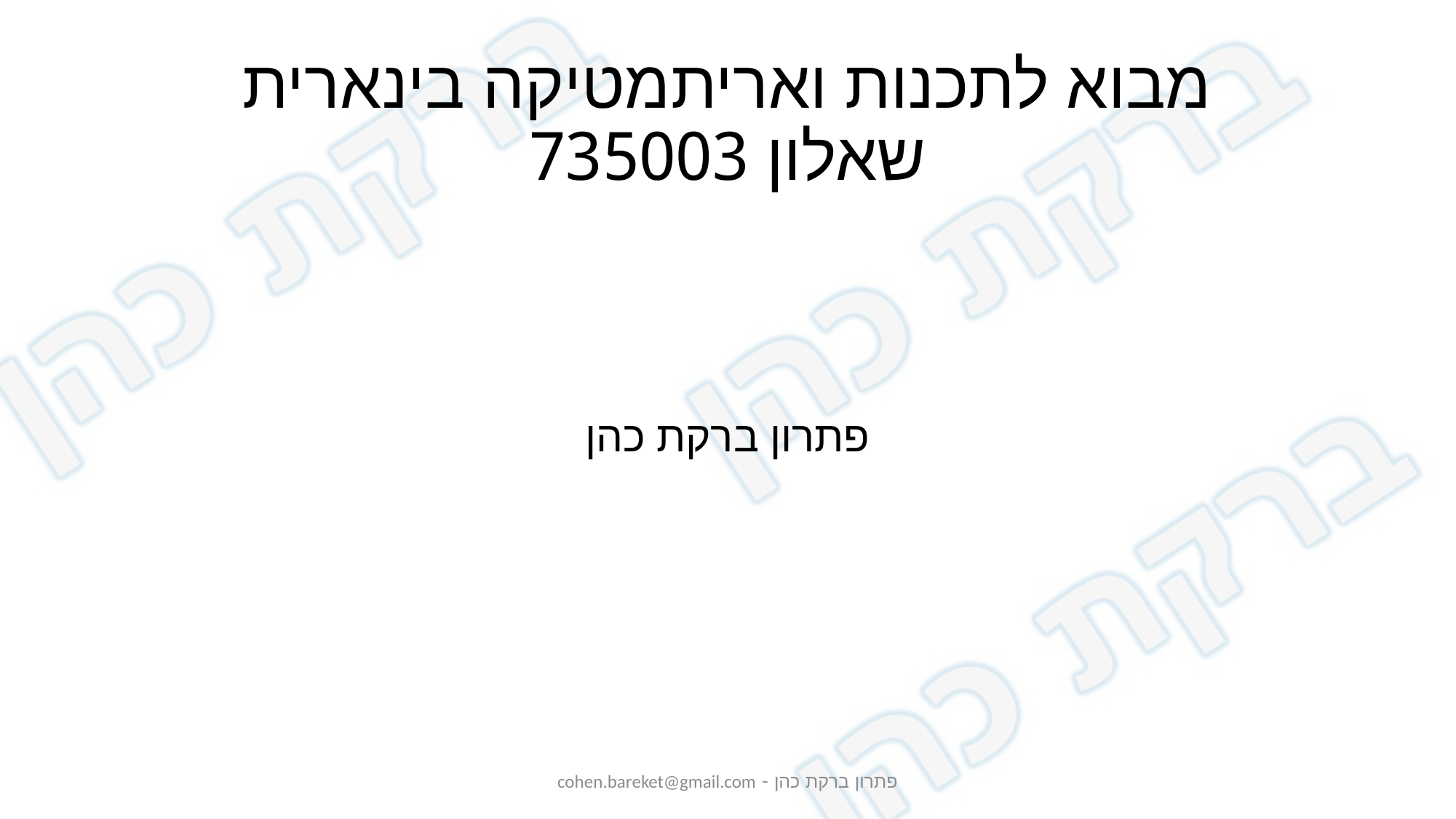

# מבוא לתכנות ואריתמטיקה בינארית שאלון 735003
פתרון ברקת כהן
פתרון ברקת כהן - cohen.bareket@gmail.com